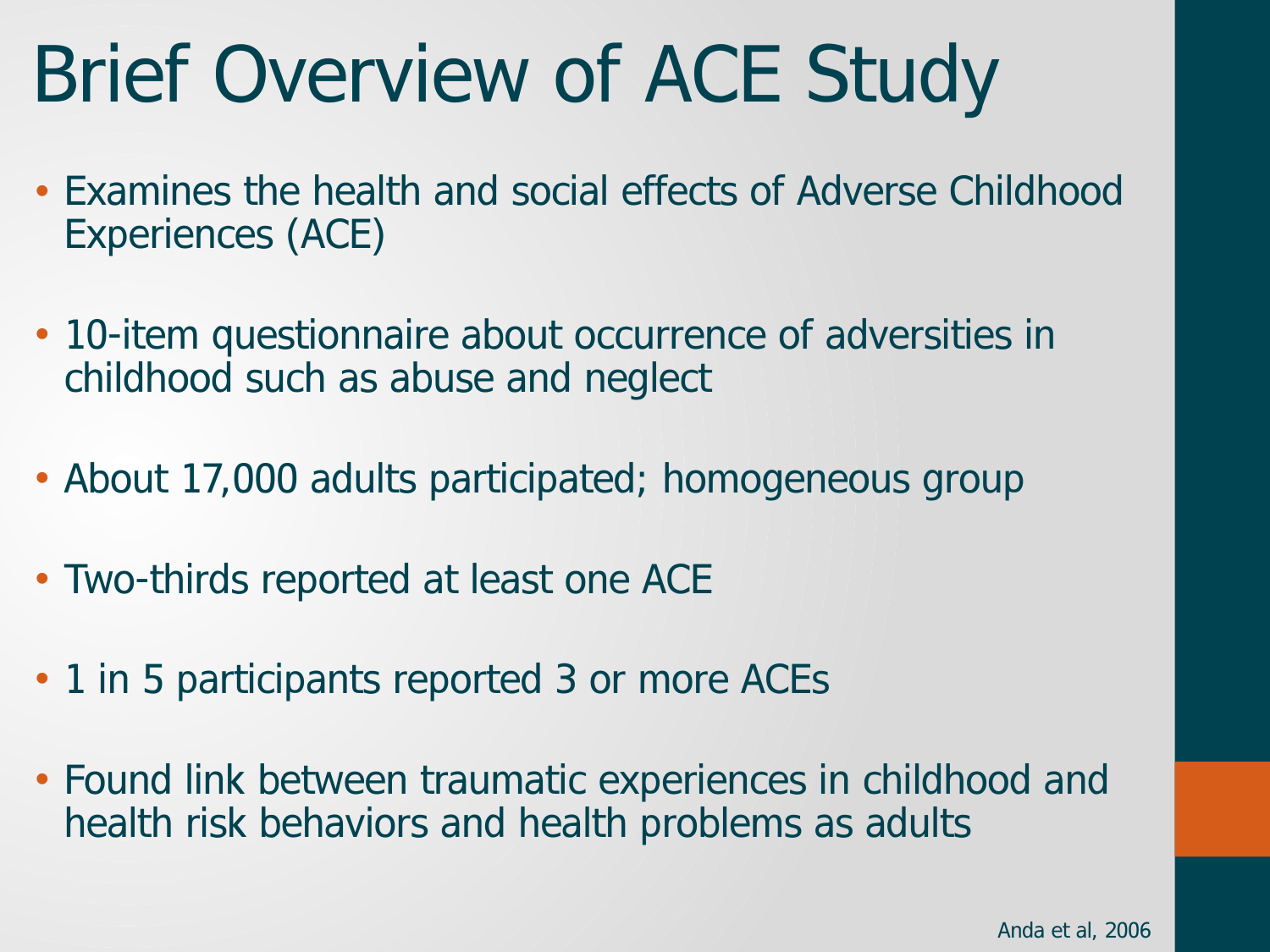

Brief Overview of ACE Study
Examines the health and social effects of Adverse Childhood Experiences (ACE)

10-item questionnaire about occurrence of adversities in childhood such as abuse and neglect

About 17,000 adults participated; homogeneous group

Two-thirds reported at least one ACE

1 in 5 participants reported 3 or more ACEs

Found link between traumatic experiences in childhood and health risk behaviors and health problems as adults

Anda et al, 2006